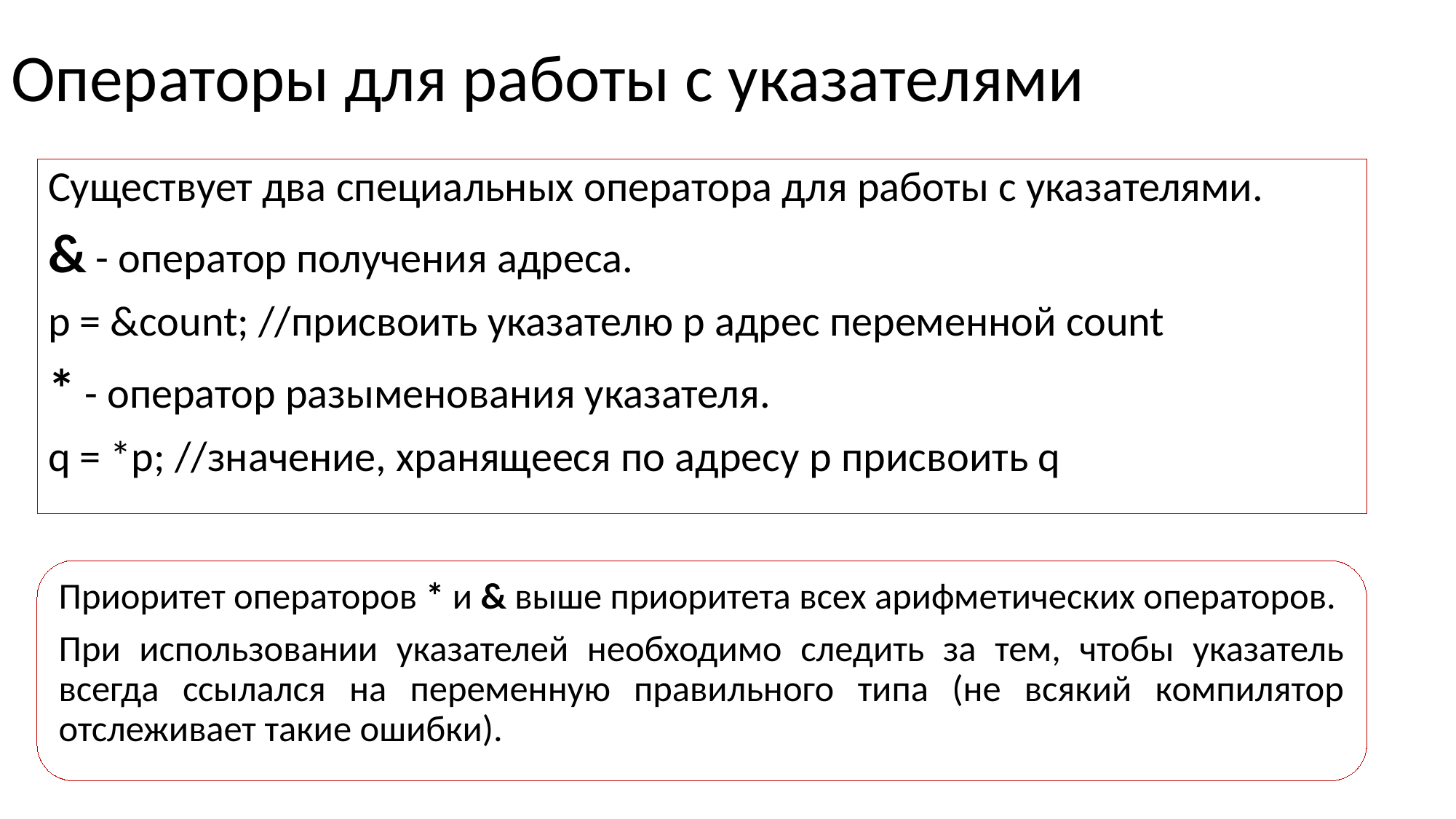

# Операторы для работы с указателями
Существует два специальных оператора для работы с указателями.
& - оператор получения адреса.
p = &count; //присвоить указателю p адрес переменной count
* - оператор разыменования указателя.
q = *p; //значение, хранящееся по адресу p присвоить q
Приоритет операторов * и & выше приоритета всех арифметических операторов.
При использовании указателей необходимо следить за тем, чтобы указатель всегда ссылался на переменную правильного типа (не всякий компилятор отслеживает такие ошибки).
6